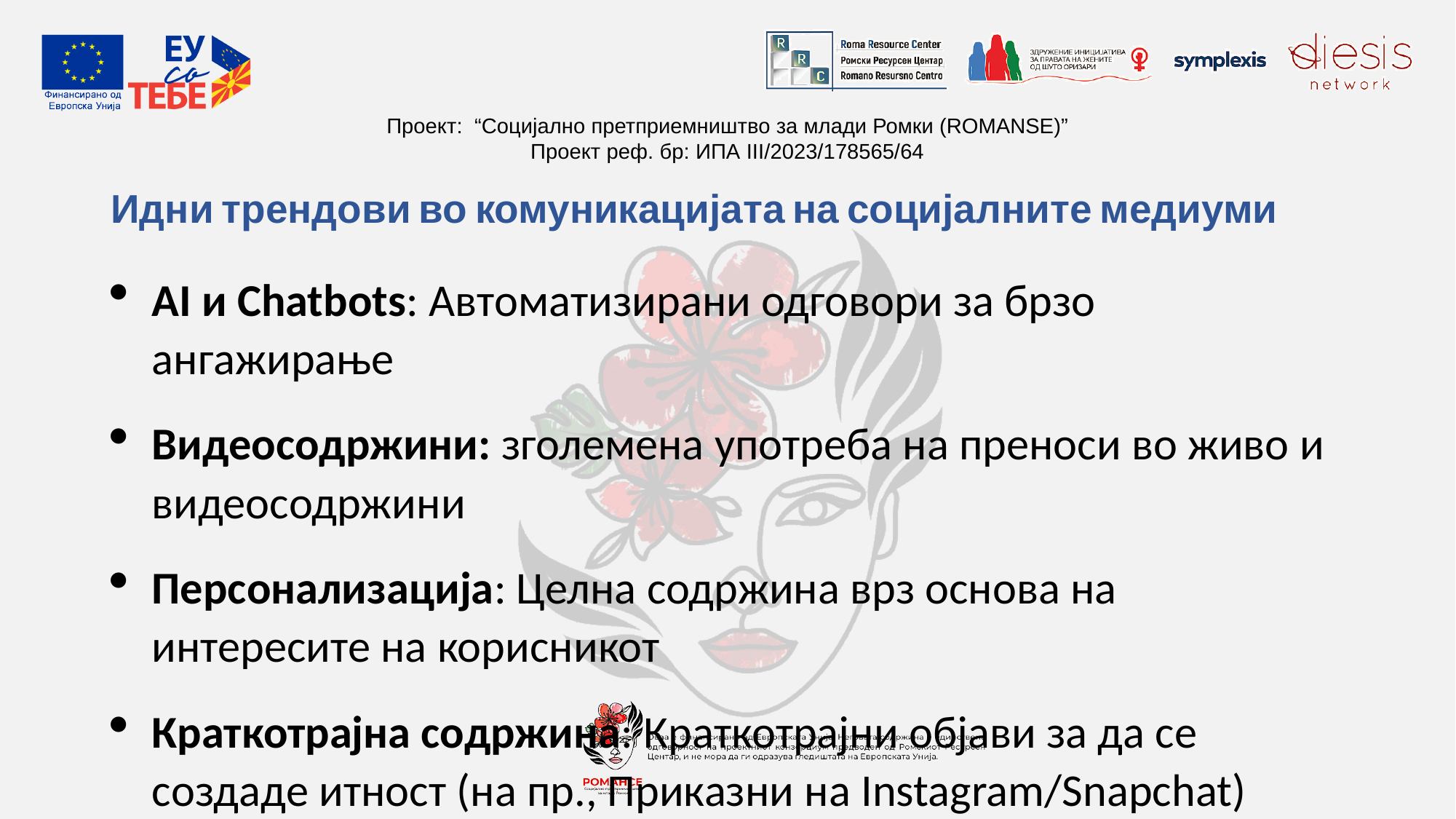

# Идни трендови во комуникацијата на социјалните медиуми
AI и Chatbots: Автоматизирани одговори за брзо ангажирање
Видеосодржини: зголемена употреба на преноси во живо и видеосодржини
Персонализација: Целна содржина врз основа на интересите на корисникот
Краткотрајна содржина: Краткотрајни објави за да се создаде итност (на пр., Приказни на Instagram/Snapchat)